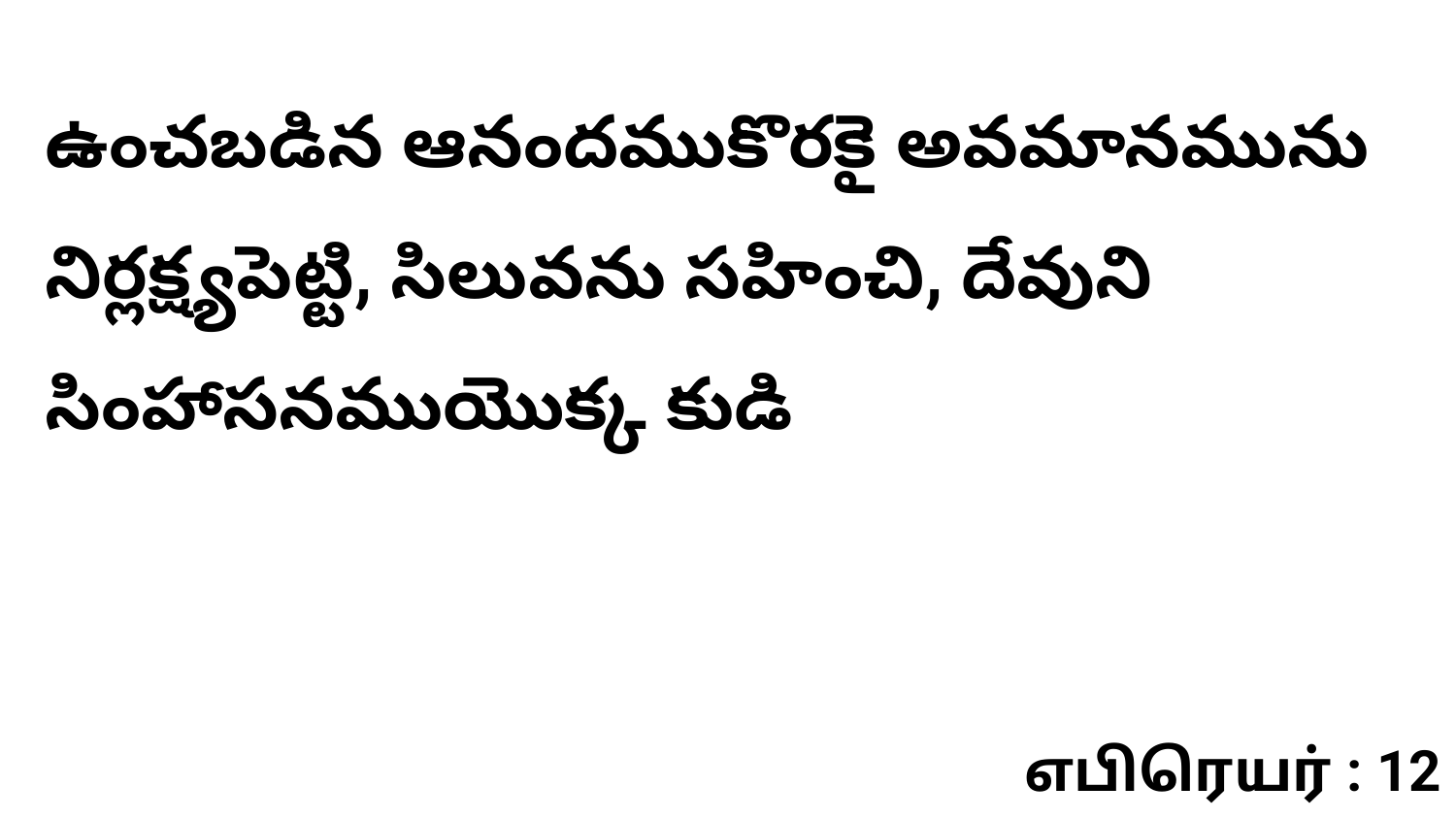

ఉంచబడిన ఆనందముకొరకై అవమానమును నిర్లక్ష్యపెట్టి, సిలువను సహించి, దేవుని సింహాసనముయొక్క కుడి
எபிரெயர் : 12